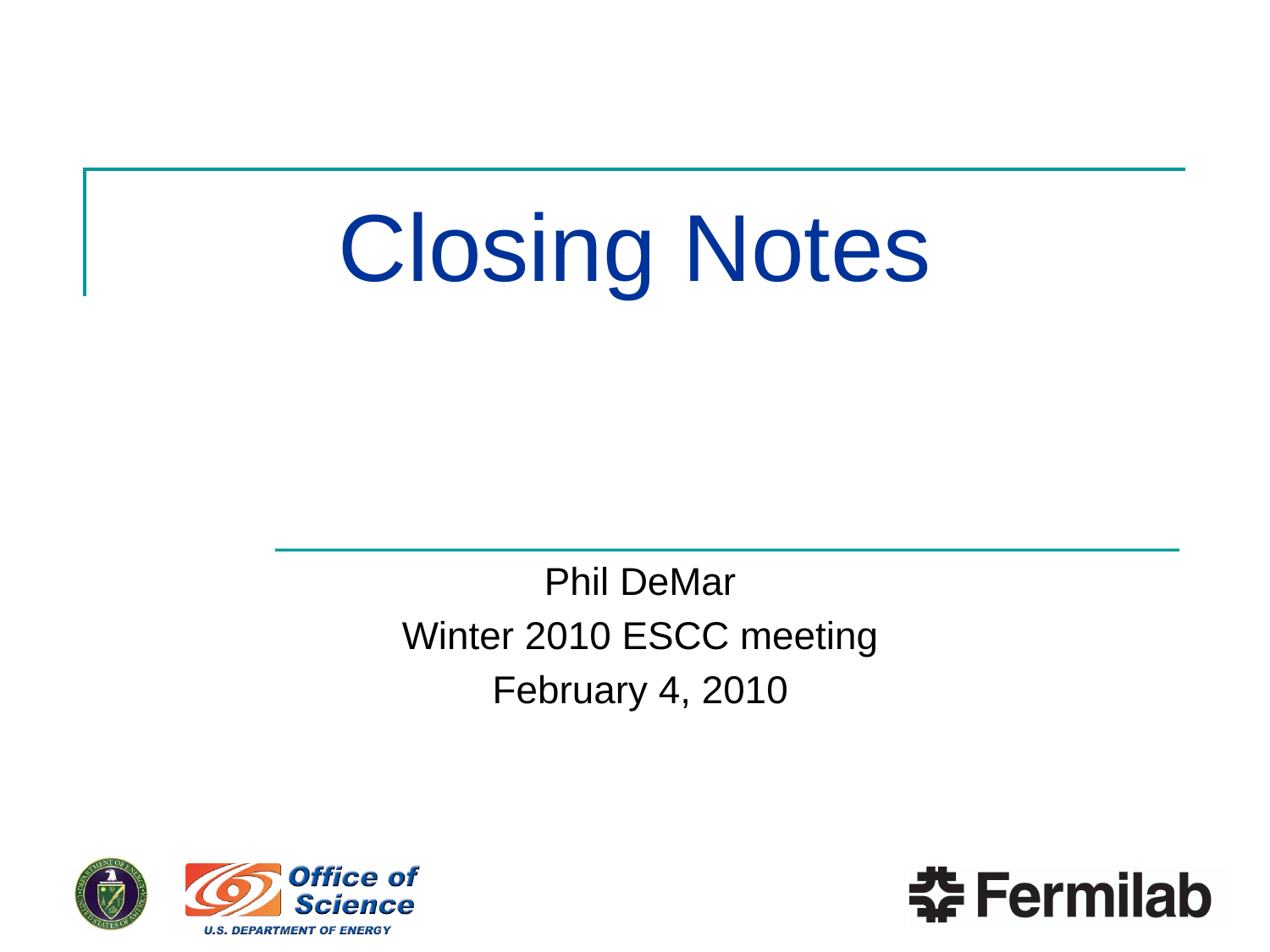

# Closing Notes
Phil DeMar
Winter 2010 ESCC meeting
February 4, 2010